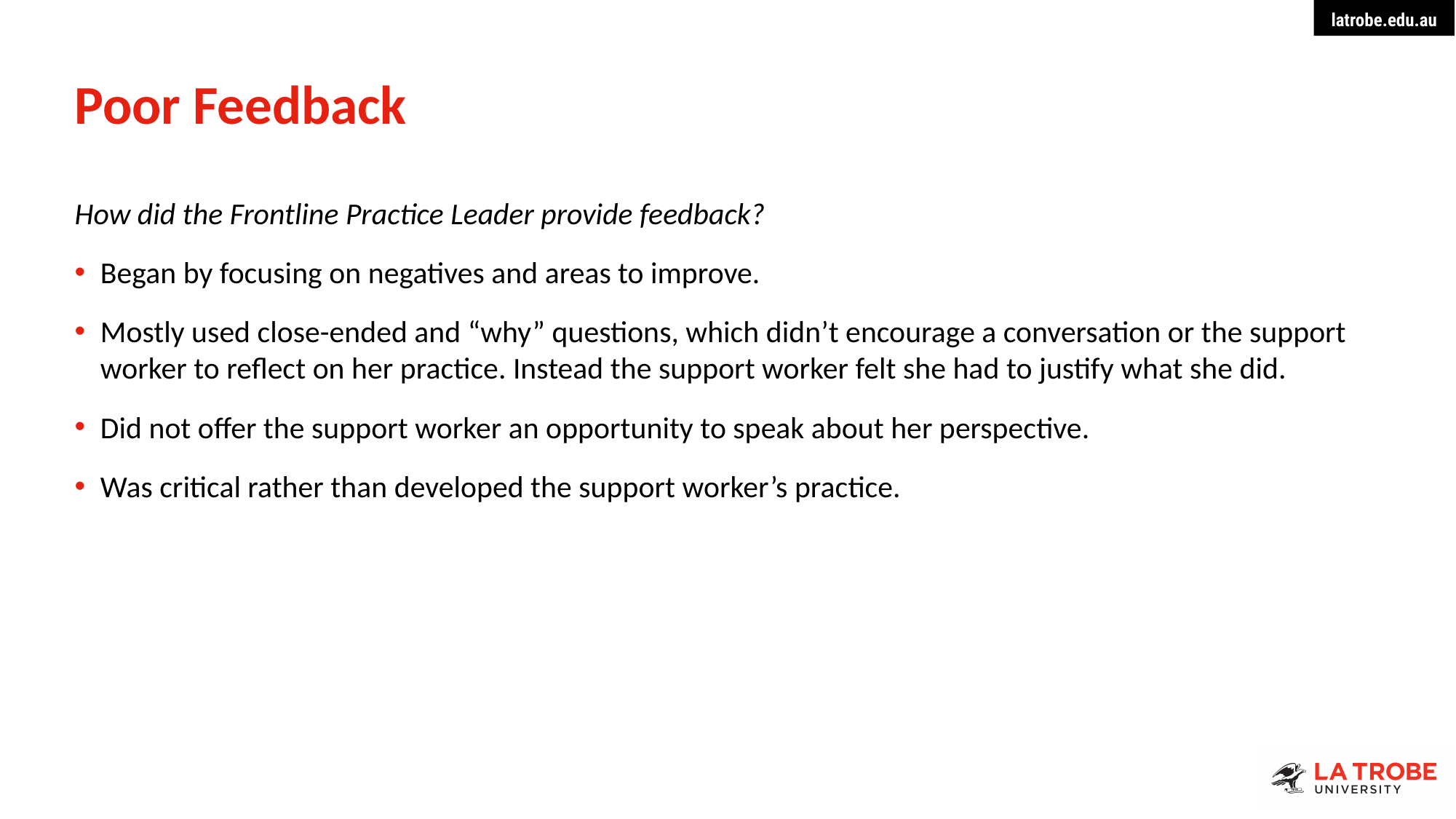

# Poor Feedback
How did the Frontline Practice Leader provide feedback?
Began by focusing on negatives and areas to improve.
Mostly used close-ended and “why” questions, which didn’t encourage a conversation or the support worker to reflect on her practice. Instead the support worker felt she had to justify what she did.
Did not offer the support worker an opportunity to speak about her perspective.
Was critical rather than developed the support worker’s practice.